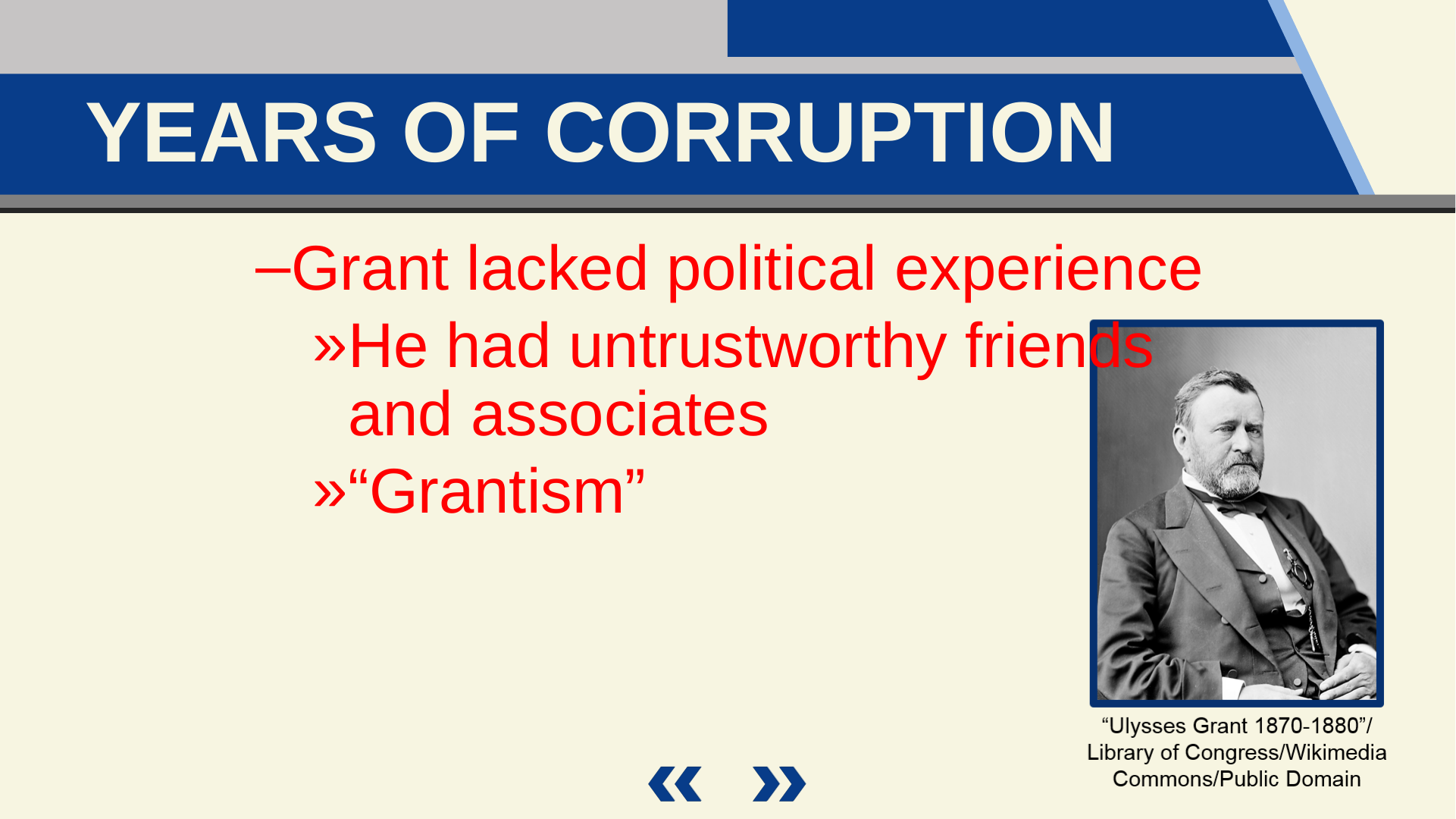

Years of Corruption
Grant lacked political experience
He had untrustworthy friends
and associates
“Grantism”